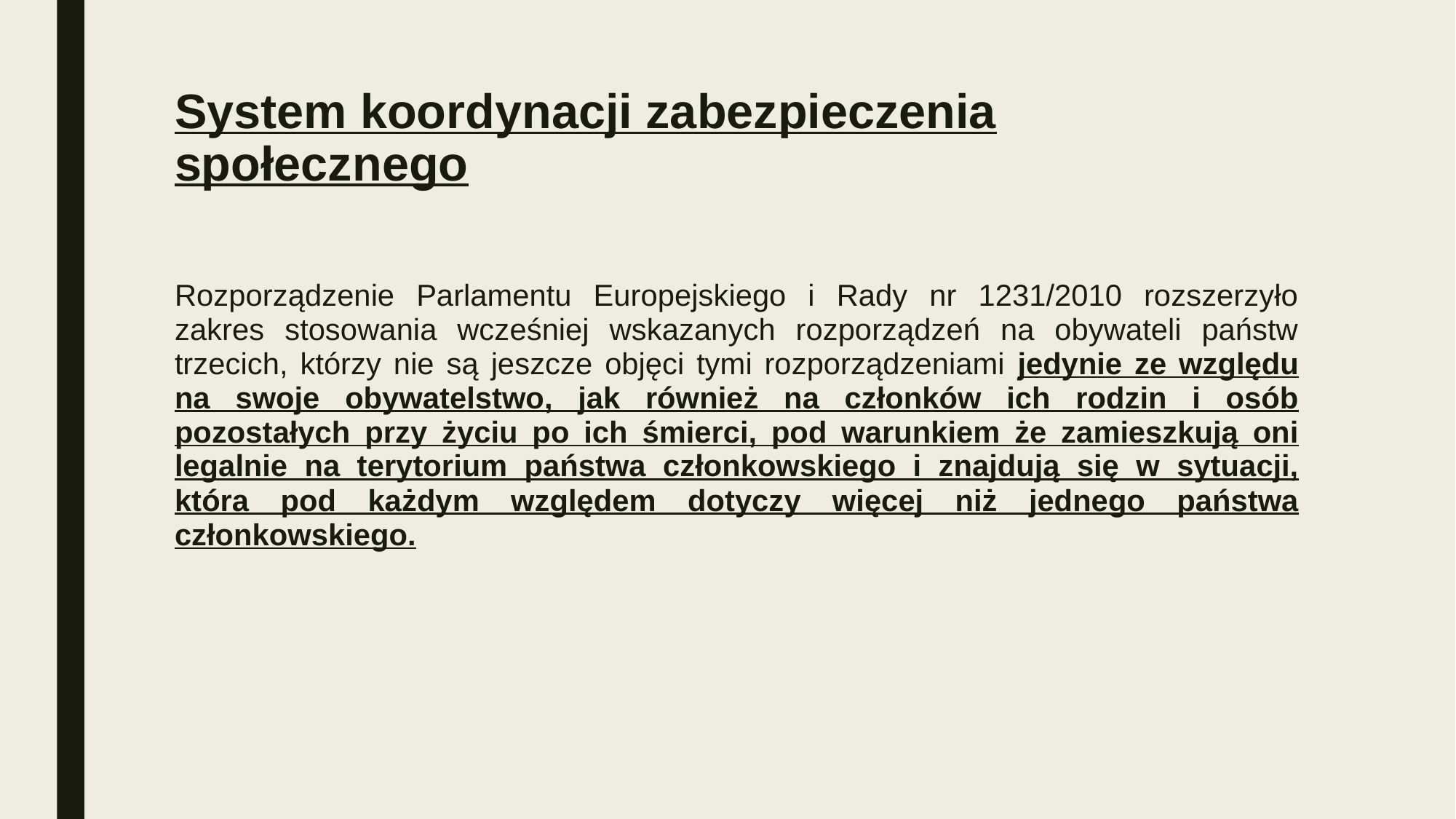

# System koordynacji zabezpieczenia społecznego
Rozporządzenie Parlamentu Europejskiego i Rady nr 1231/2010 rozszerzyło zakres stosowania wcześniej wskazanych rozporządzeń na obywateli państw trzecich, którzy nie są jeszcze objęci tymi rozporządzeniami jedynie ze względu na swoje obywatelstwo, jak również na członków ich rodzin i osób pozostałych przy życiu po ich śmierci, pod warunkiem że zamieszkują oni legalnie na terytorium państwa członkowskiego i znajdują się w sytuacji, która pod każdym względem dotyczy więcej niż jednego państwa członkowskiego.